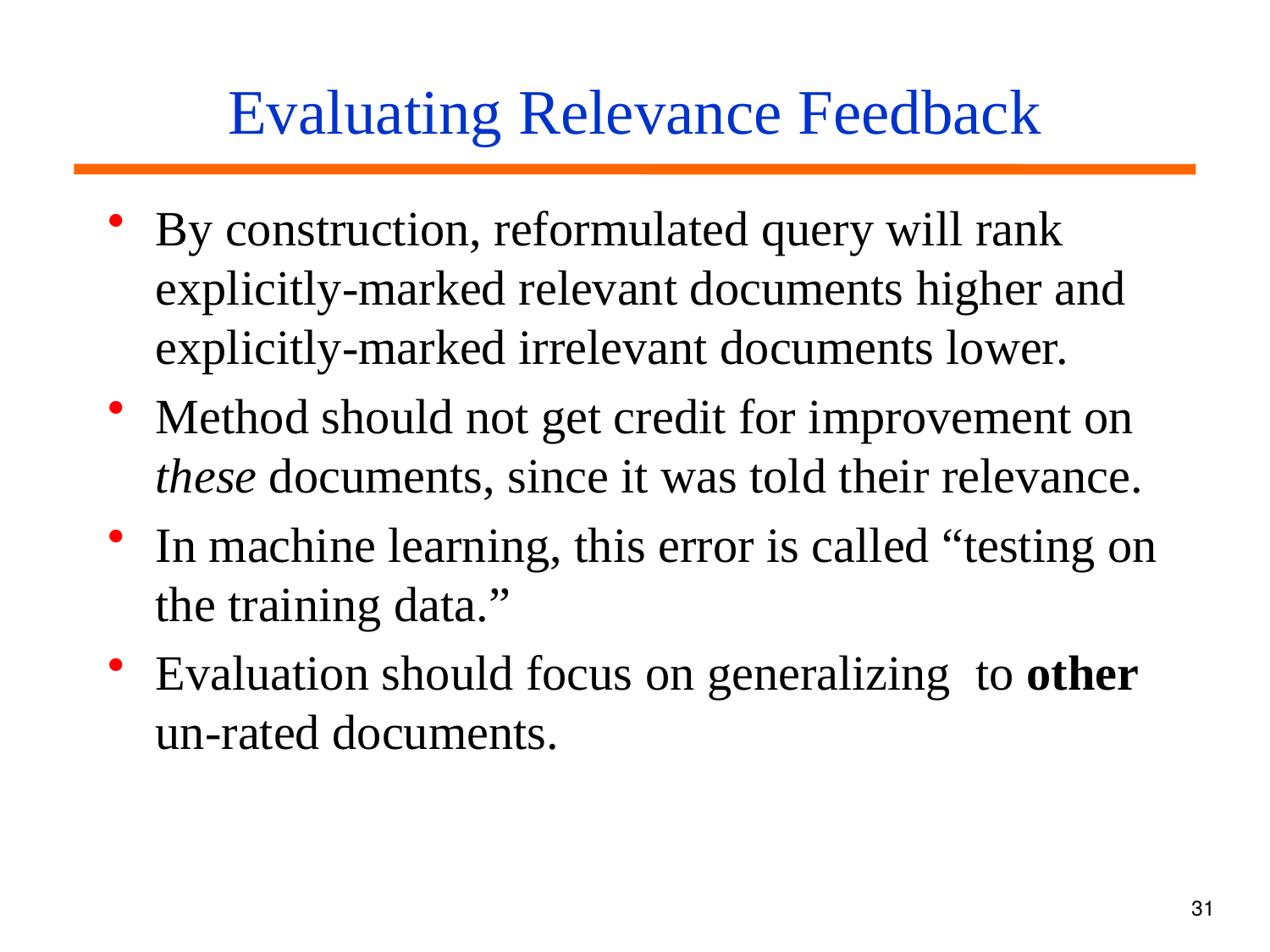

# Evaluating Relevance Feedback
By construction, reformulated query will rank explicitly-marked relevant documents higher and explicitly-marked irrelevant documents lower.
Method should not get credit for improvement on these documents, since it was told their relevance.
In machine learning, this error is called “testing on the training data.”
Evaluation should focus on generalizing  to other un-rated documents.
31